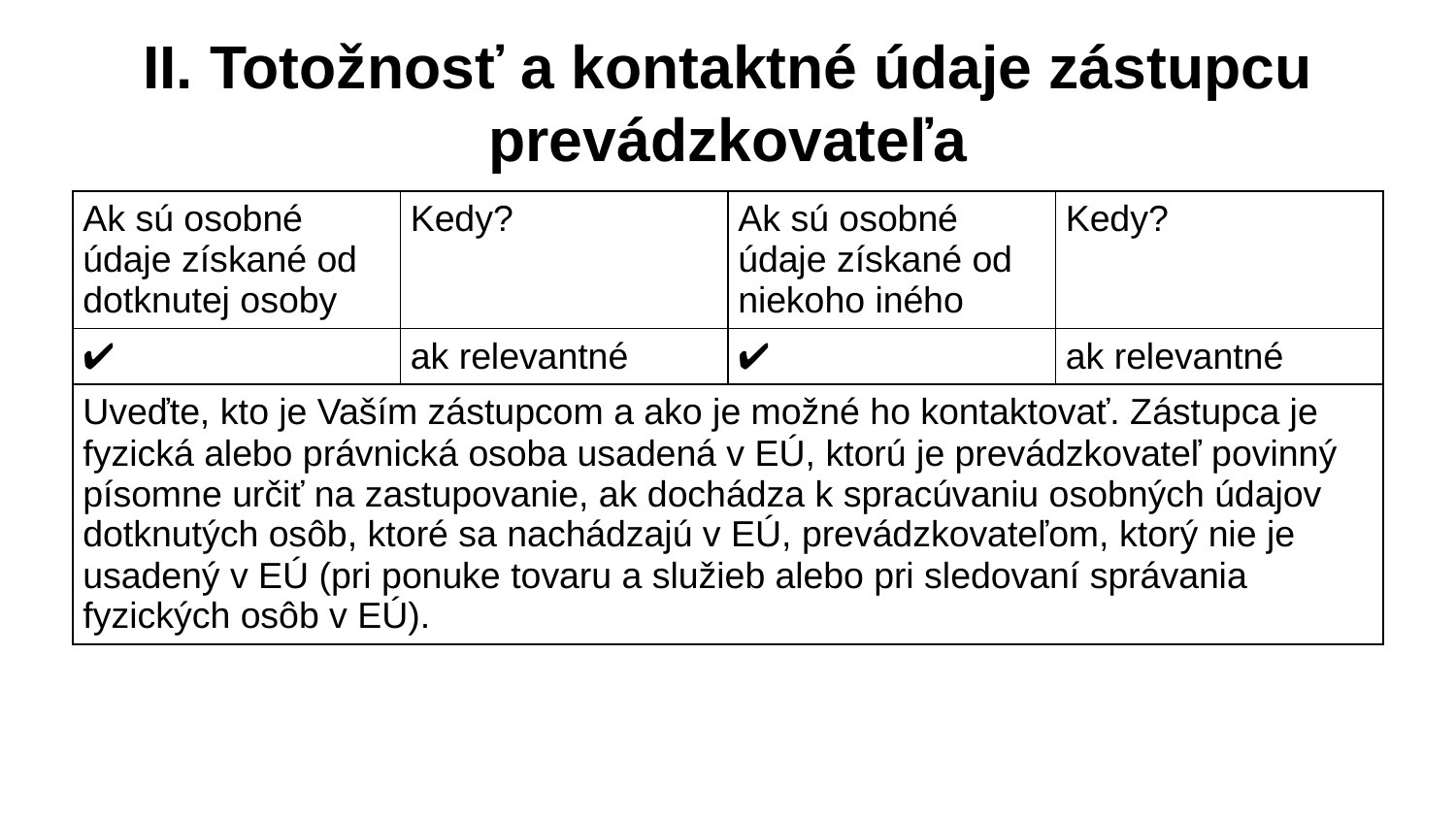

# II. Totožnosť a kontaktné údaje zástupcu prevádzkovateľa
| Ak sú osobné údaje získané od dotknutej osoby | Kedy? | Ak sú osobné údaje získané od niekoho iného | Kedy? |
| --- | --- | --- | --- |
| ✔ | ak relevantné | ✔ | ak relevantné |
| Uveďte, kto je Vaším zástupcom a ako je možné ho kontaktovať. Zástupca je fyzická alebo právnická osoba usadená v EÚ, ktorú je prevádzkovateľ povinný písomne určiť na zastupovanie, ak dochádza k spracúvaniu osobných údajov dotknutých osôb, ktoré sa nachádzajú v EÚ, prevádzkovateľom, ktorý nie je usadený v EÚ (pri ponuke tovaru a služieb alebo pri sledovaní správania fyzických osôb v EÚ). |  |  |  |